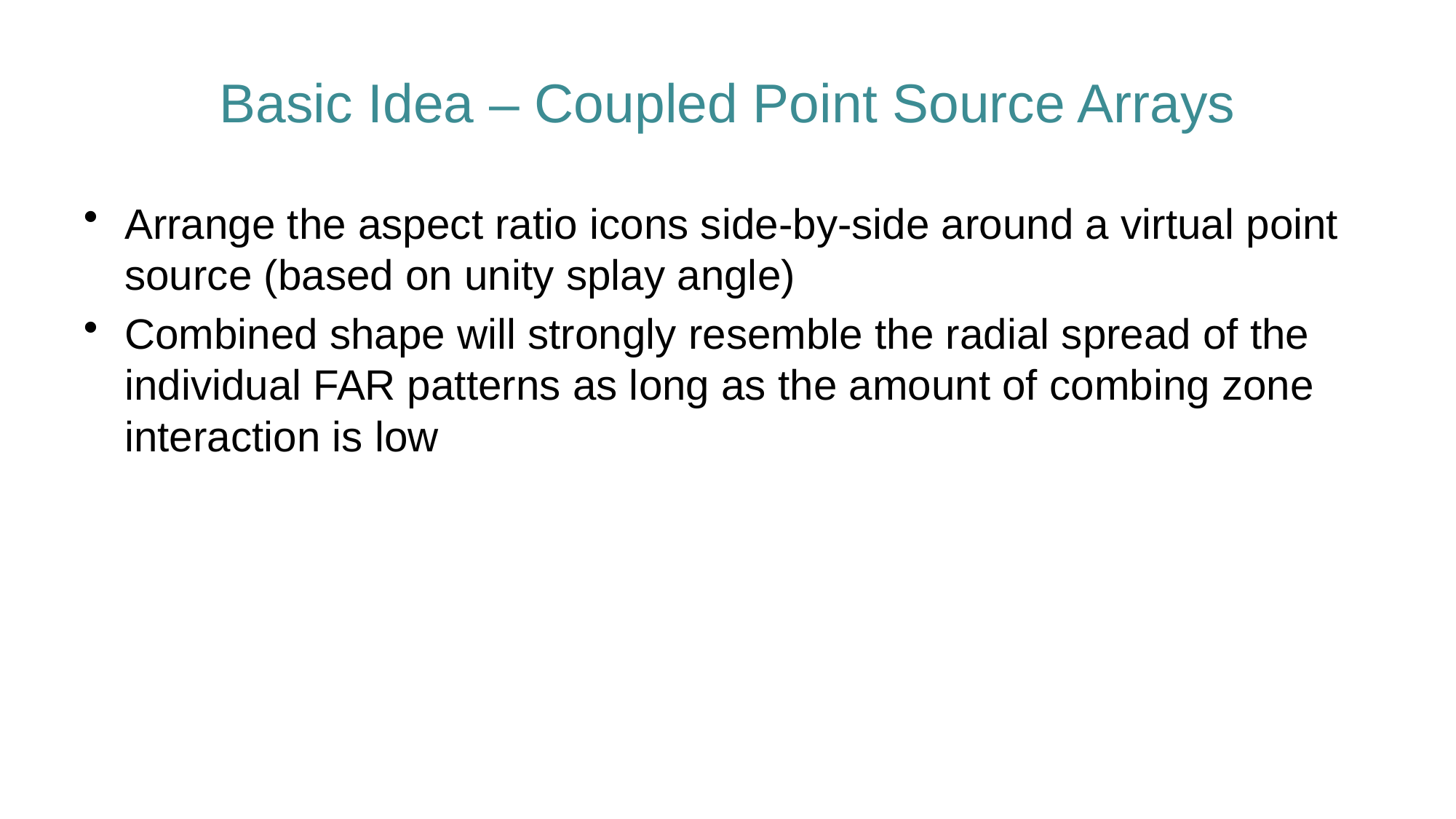

# Basic Idea – Coupled Point Source Arrays
Arrange the aspect ratio icons side-by-side around a virtual point source (based on unity splay angle)
Combined shape will strongly resemble the radial spread of the individual FAR patterns as long as the amount of combing zone interaction is low